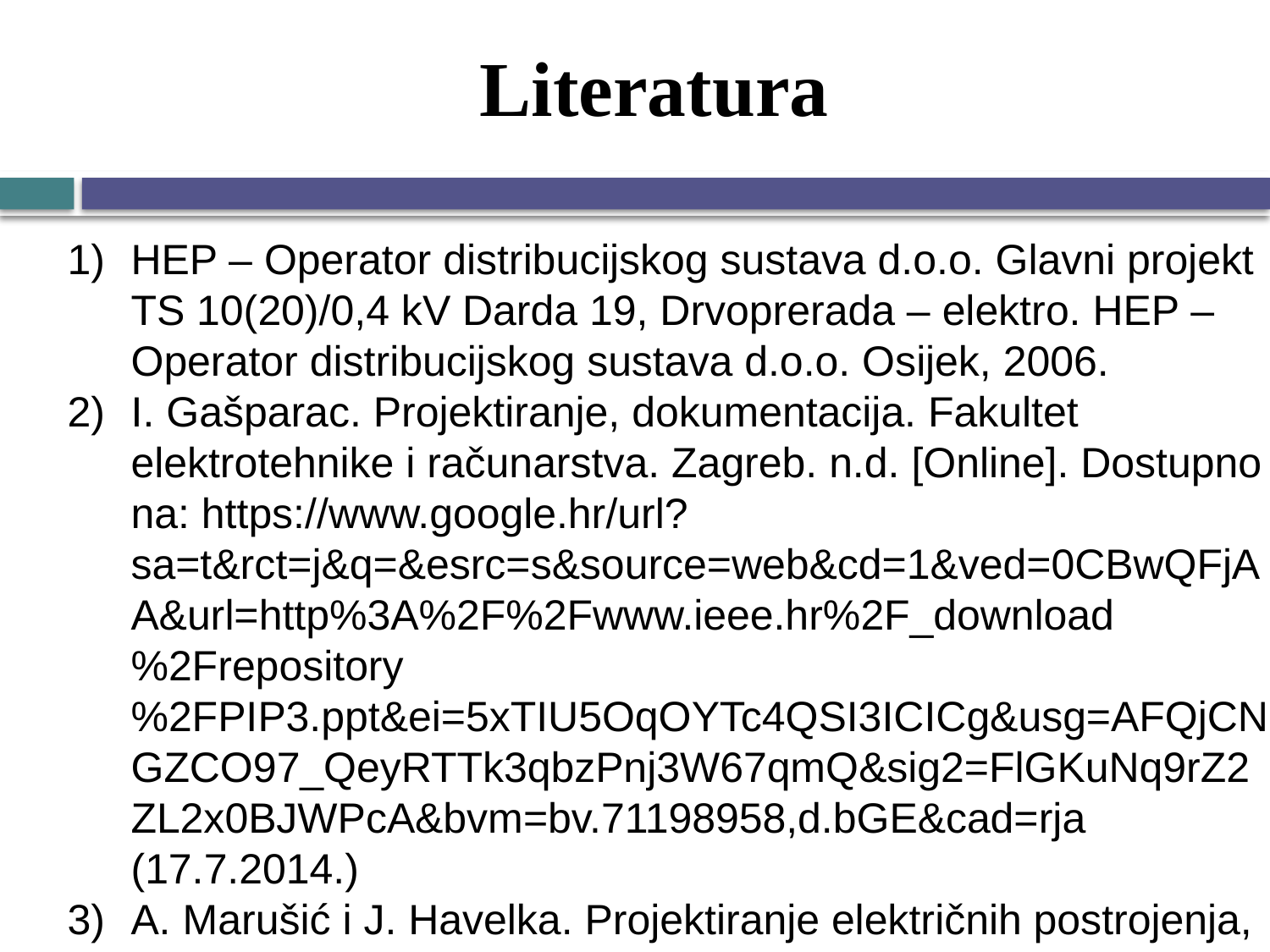

# Literatura
HEP – Operator distribucijskog sustava d.o.o. Glavni projekt TS 10(20)/0,4 kV Darda 19, Drvoprerada – elektro. HEP – Operator distribucijskog sustava d.o.o. Osijek, 2006.
I. Gašparac. Projektiranje, dokumentacija. Fakultet elektrotehnike i računarstva. Zagreb. n.d. [Online]. Dostupno na: https://www.google.hr/url?sa=t&rct=j&q=&esrc=s&source=web&cd=1&ved=0CBwQFjAA&url=http%3A%2F%2Fwww.ieee.hr%2F_download%2Frepository%2FPIP3.ppt&ei=5xTIU5OqOYTc4QSI3ICICg&usg=AFQjCNGZCO97_QeyRTTk3qbzPnj3W67qmQ&sig2=FlGKuNq9rZ2ZL2x0BJWPcA&bvm=bv.71198958,d.bGE&cad=rja (17.7.2014.)
A. Marušić i J. Havelka. Projektiranje električnih postrojenja, dokumentacija. Fakultet elektrotehnike i računarstva Zagreb. Zagreb, 2012.